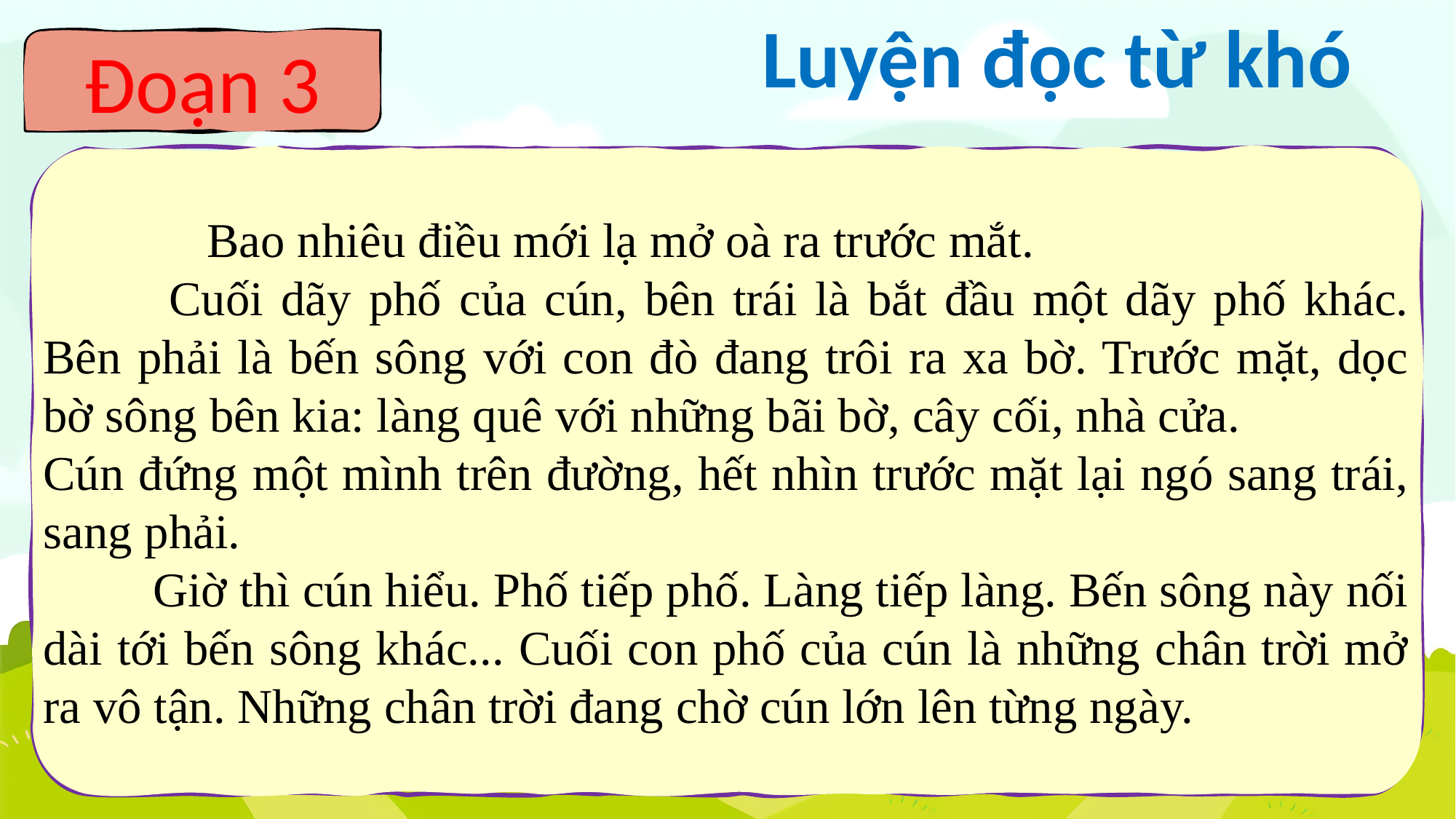

Luyện đọc từ khó
Đoạn 3
	Bao nhiêu điều mới lạ mở oà ra trước mắt.
   	Cuối dãy phố của cún, bên trái là bắt đầu một dãy phố khác. Bên phải là bến sông với con đò đang trôi ra xa bờ. Trước mặt, dọc bờ sông bên kia: làng quê với những bãi bờ, cây cối, nhà cửa.
Cún đứng một mình trên đường, hết nhìn trước mặt lại ngó sang trái, sang phải.
   	Giờ thì cún hiểu. Phố tiếp phố. Làng tiếp làng. Bến sông này nối dài tới bến sông khác... Cuối con phố của cún là những chân trời mở ra vô tận. Những chân trời đang chờ cún lớn lên từng ngày.